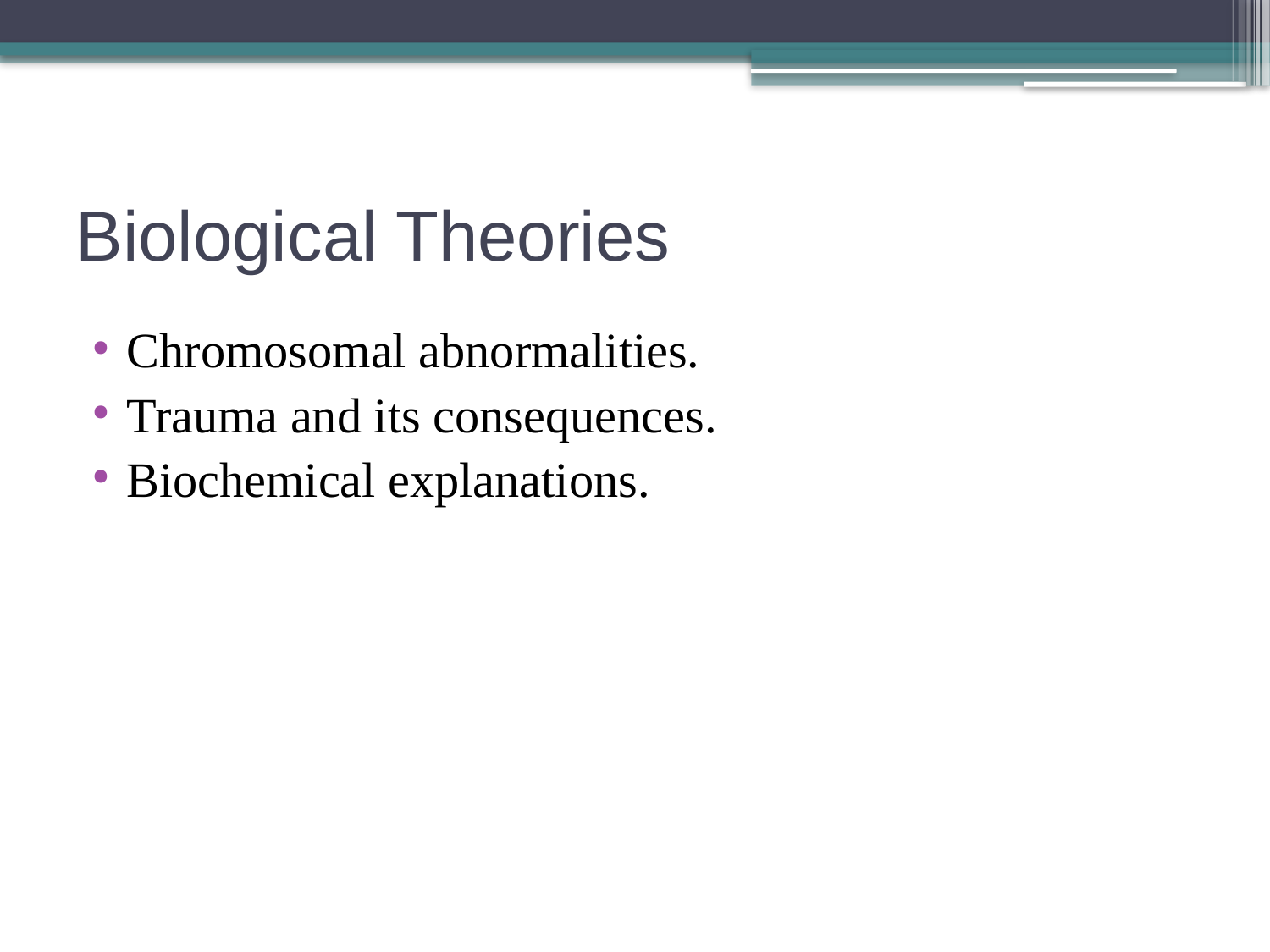

# Biological Theories
Chromosomal abnormalities.
Trauma and its consequences.
Biochemical explanations.